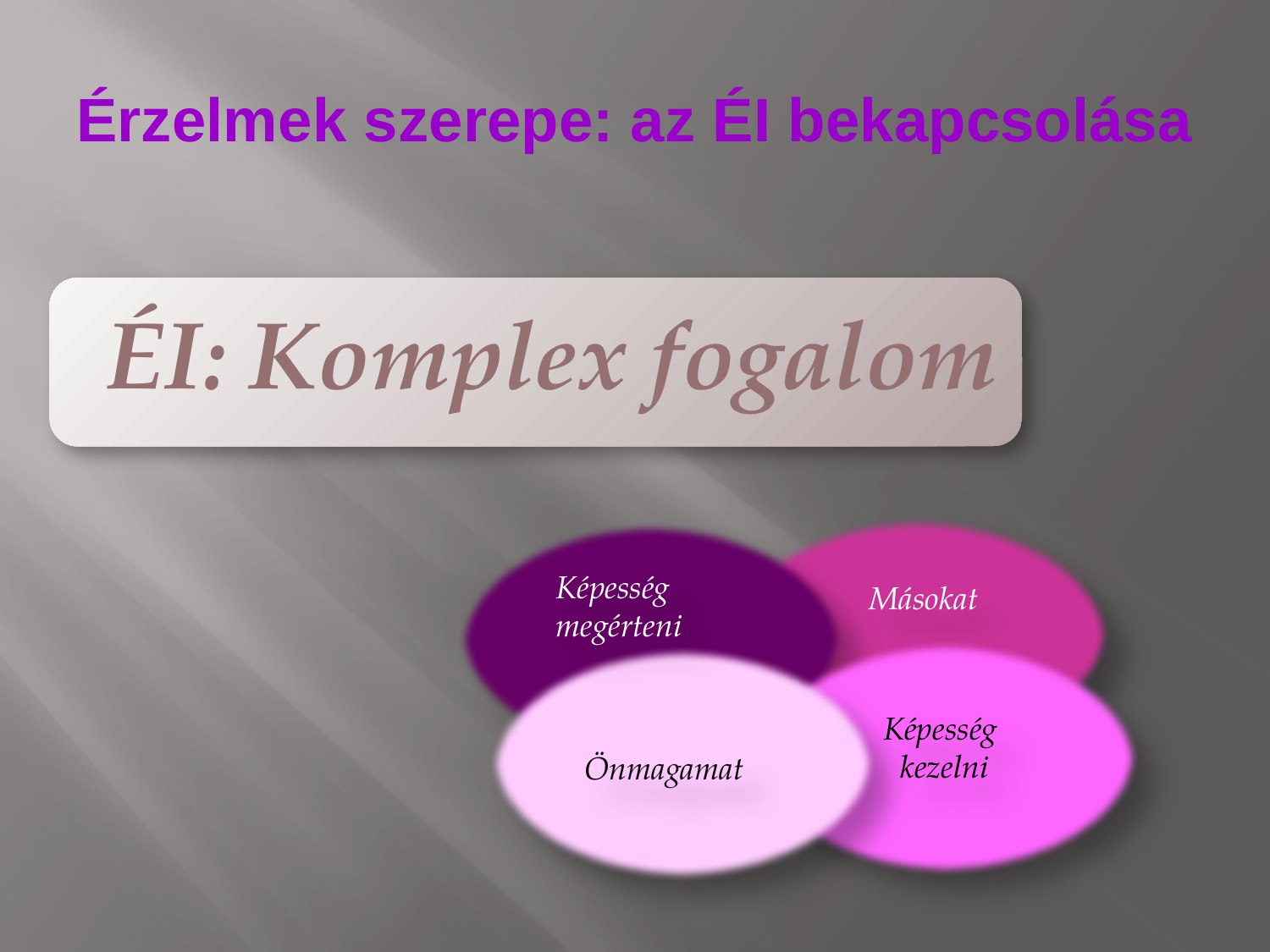

# Érzelmek szerepe: az ÉI bekapcsolása

ÉI: Komplex fogalom

Képesség
megérteni
Másokat

Képesség
kezelni
Önmagamat